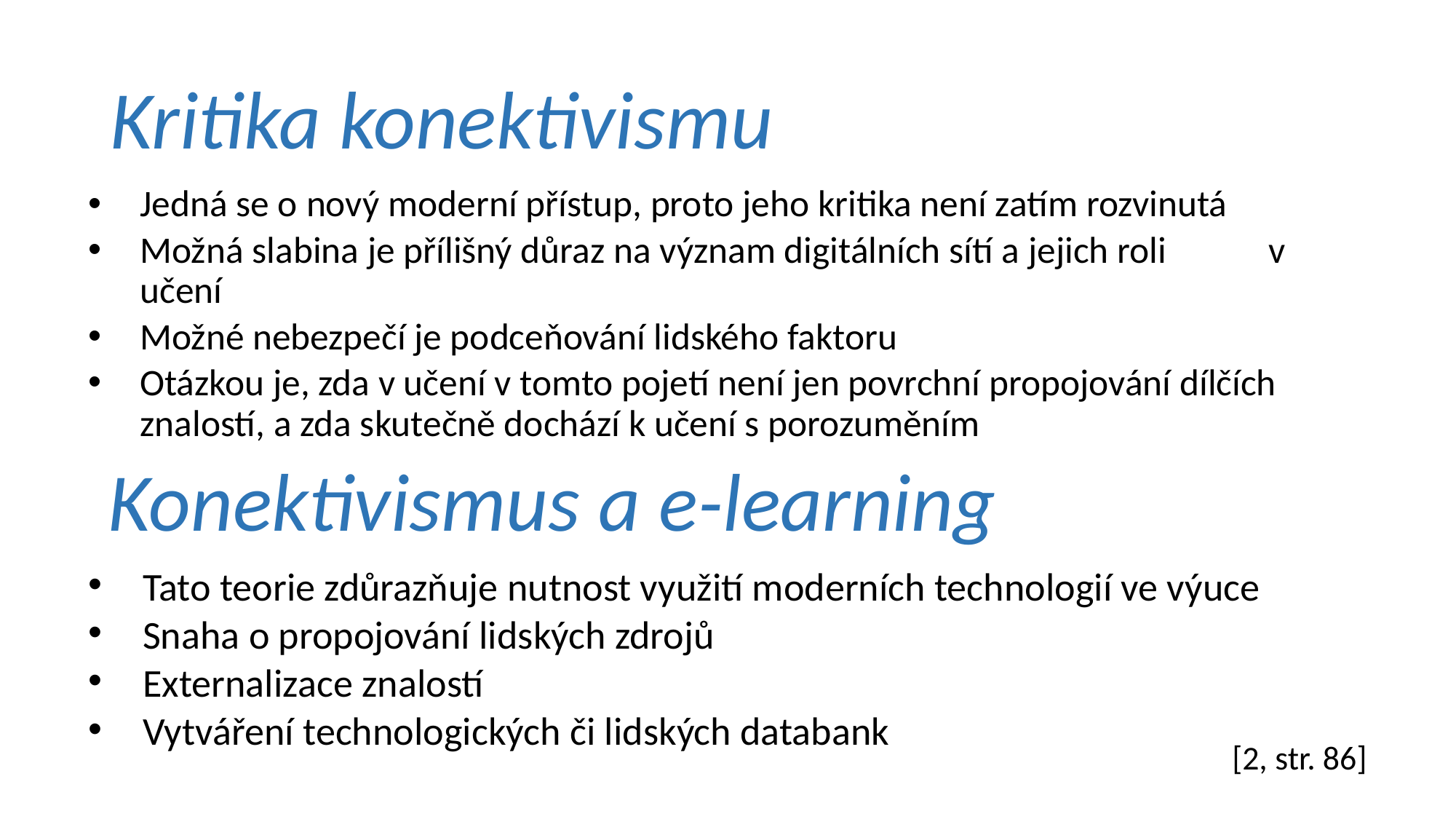

# Kritika konektivismu
Jedná se o nový moderní přístup, proto jeho kritika není zatím rozvinutá
Možná slabina je přílišný důraz na význam digitálních sítí a jejich roli            v učení
Možné nebezpečí je podceňování lidského faktoru
Otázkou je, zda v učení v tomto pojetí není jen povrchní propojování dílčích znalostí, a zda skutečně dochází k učení s porozuměním

Konektivismus a e-learning
Tato teorie zdůrazňuje nutnost využití moderních technologií ve výuce
Snaha o propojování lidských zdrojů
Externalizace znalostí
Vytváření technologických či lidských databank

[2, str. 86]